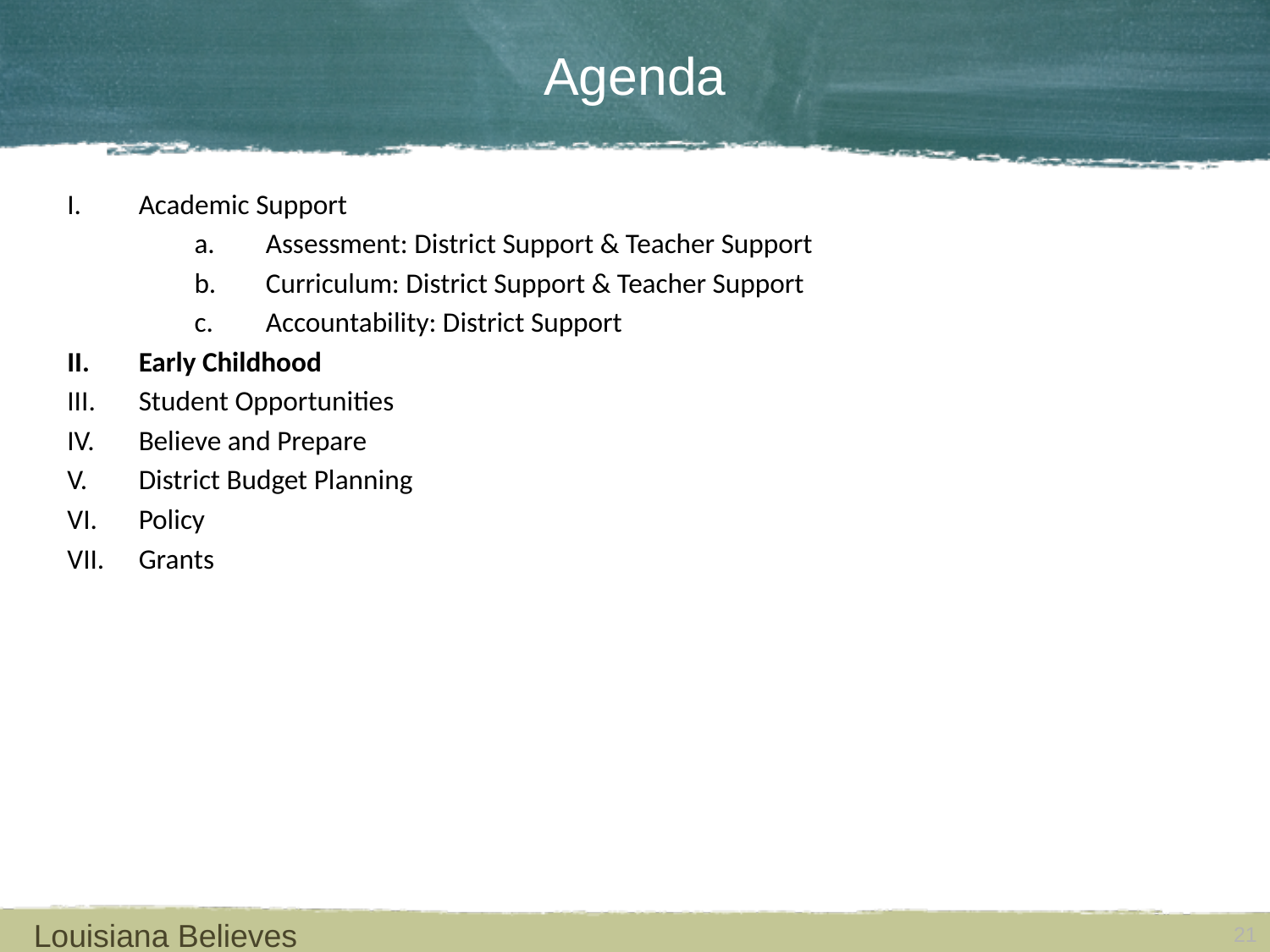

# Agenda
Academic Support
Assessment: District Support & Teacher Support
Curriculum: District Support & Teacher Support
Accountability: District Support
Early Childhood
Student Opportunities
Believe and Prepare
District Budget Planning
Policy
Grants

Louisiana Believes
21